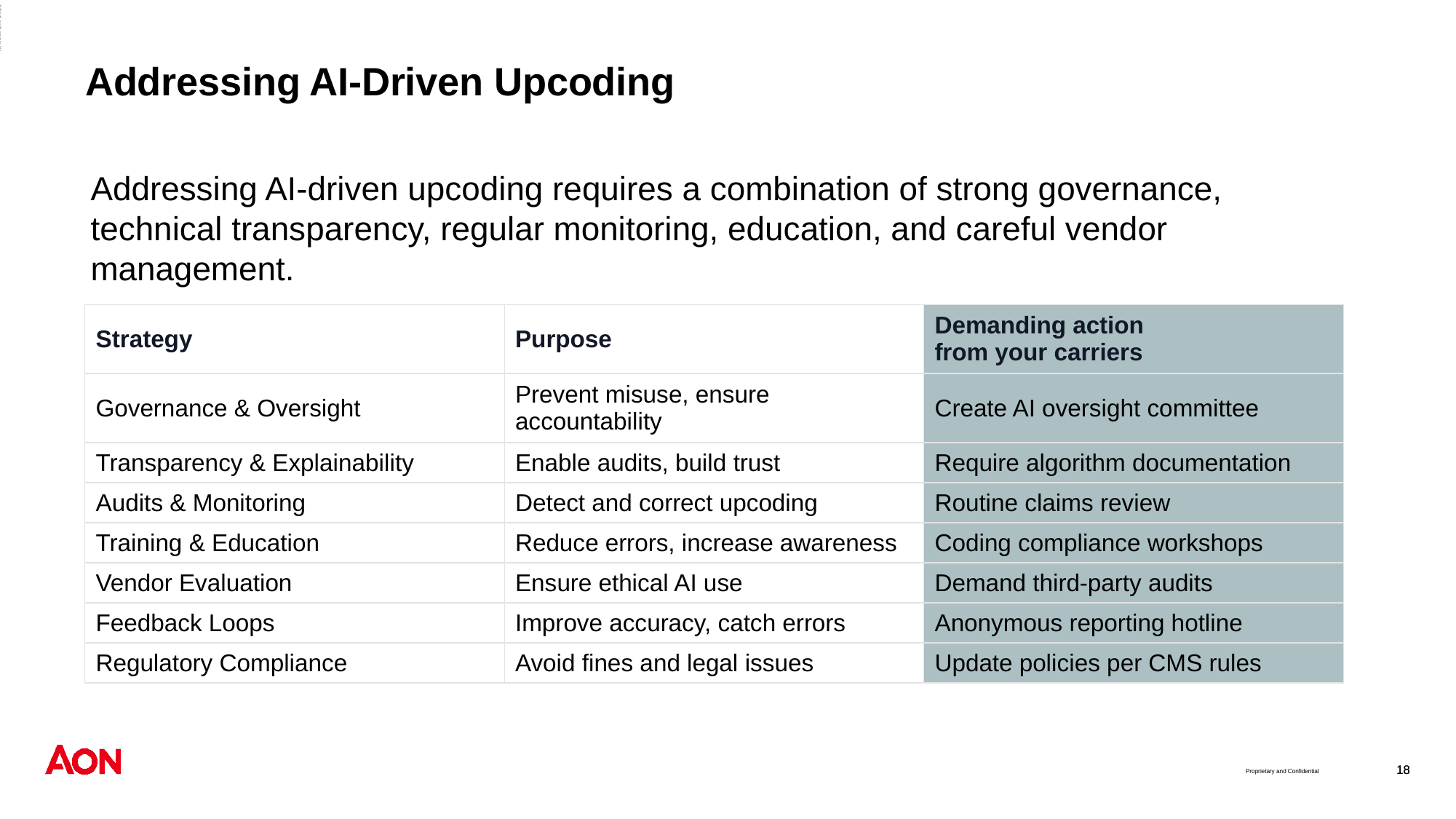

ADMASTER-STAMP!2962090-NRC
# Addressing AI-Driven Upcoding
Addressing AI-driven upcoding requires a combination of strong governance, technical transparency, regular monitoring, education, and careful vendor management.

| Strategy | Purpose | Demanding action from your carriers |
| --- | --- | --- |
| Governance & Oversight | Prevent misuse, ensure accountability | Create AI oversight committee |
| Transparency & Explainability | Enable audits, build trust | Require algorithm documentation |
| Audits & Monitoring | Detect and correct upcoding | Routine claims review |
| Training & Education | Reduce errors, increase awareness | Coding compliance workshops |
| Vendor Evaluation | Ensure ethical AI use | Demand third-party audits |
| Feedback Loops | Improve accuracy, catch errors | Anonymous reporting hotline |
| Regulatory Compliance | Avoid fines and legal issues | Update policies per CMS rules |
18
18
Proprietary and Confidential